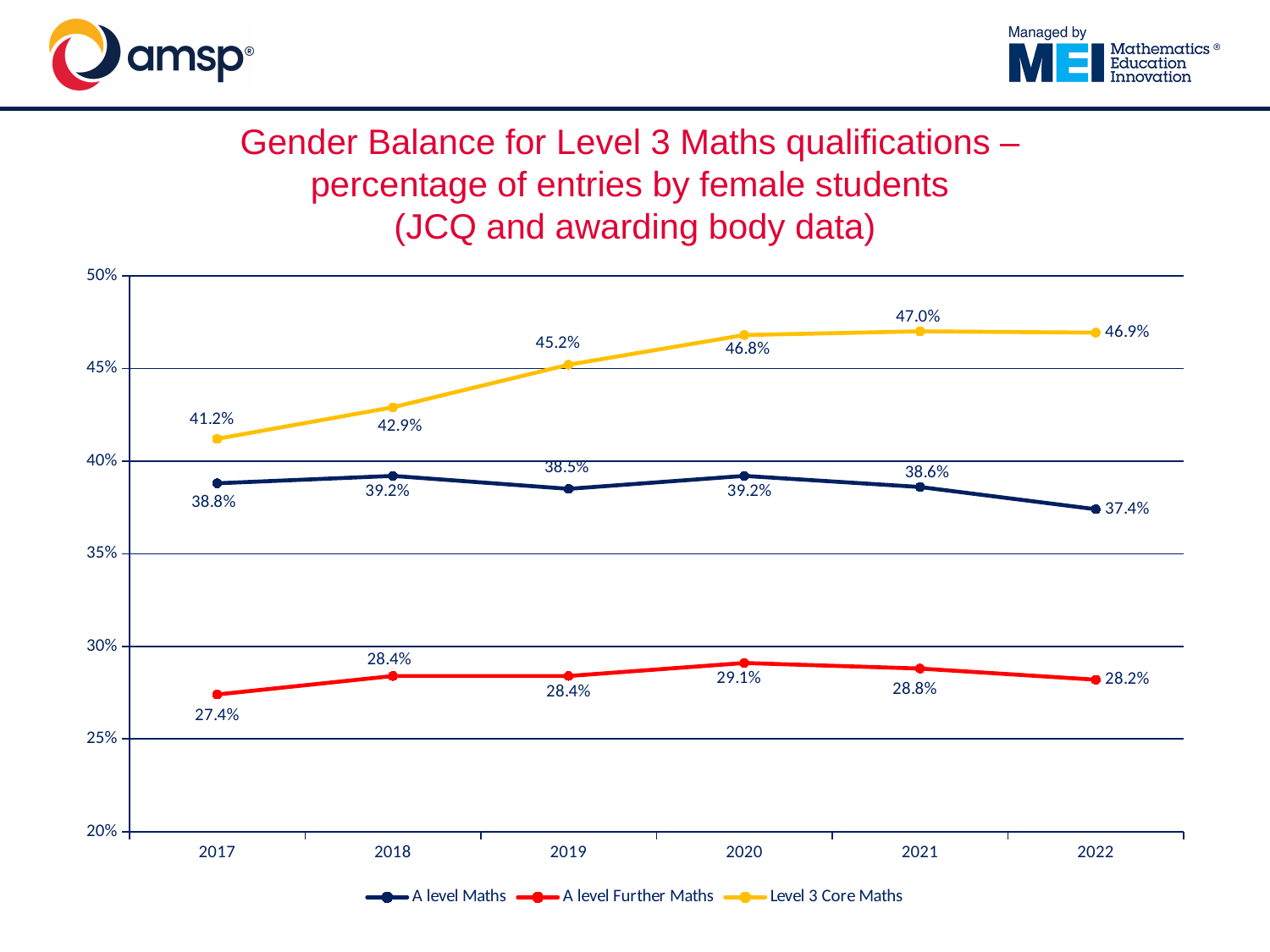

# Gender Balance for Level 3 Maths qualifications – percentage of entries by female students (JCQ and awarding body data)

### Chart

| Category | A level Maths | A level Further Maths | Level 3 Core Maths |
|---|---|---|---|
| 2017 | 0.388 | 0.274 | 0.412 |
| 2018 | 0.392 | 0.284 | 0.429 |
| 2019 | 0.385 | 0.284 | 0.452 |
| 2020 | 0.392 | 0.291 | 0.468 |
| 2021 | 0.386 | 0.288 | 0.47 |
| 2022 | 0.374 | 0.282 | 0.4693 |